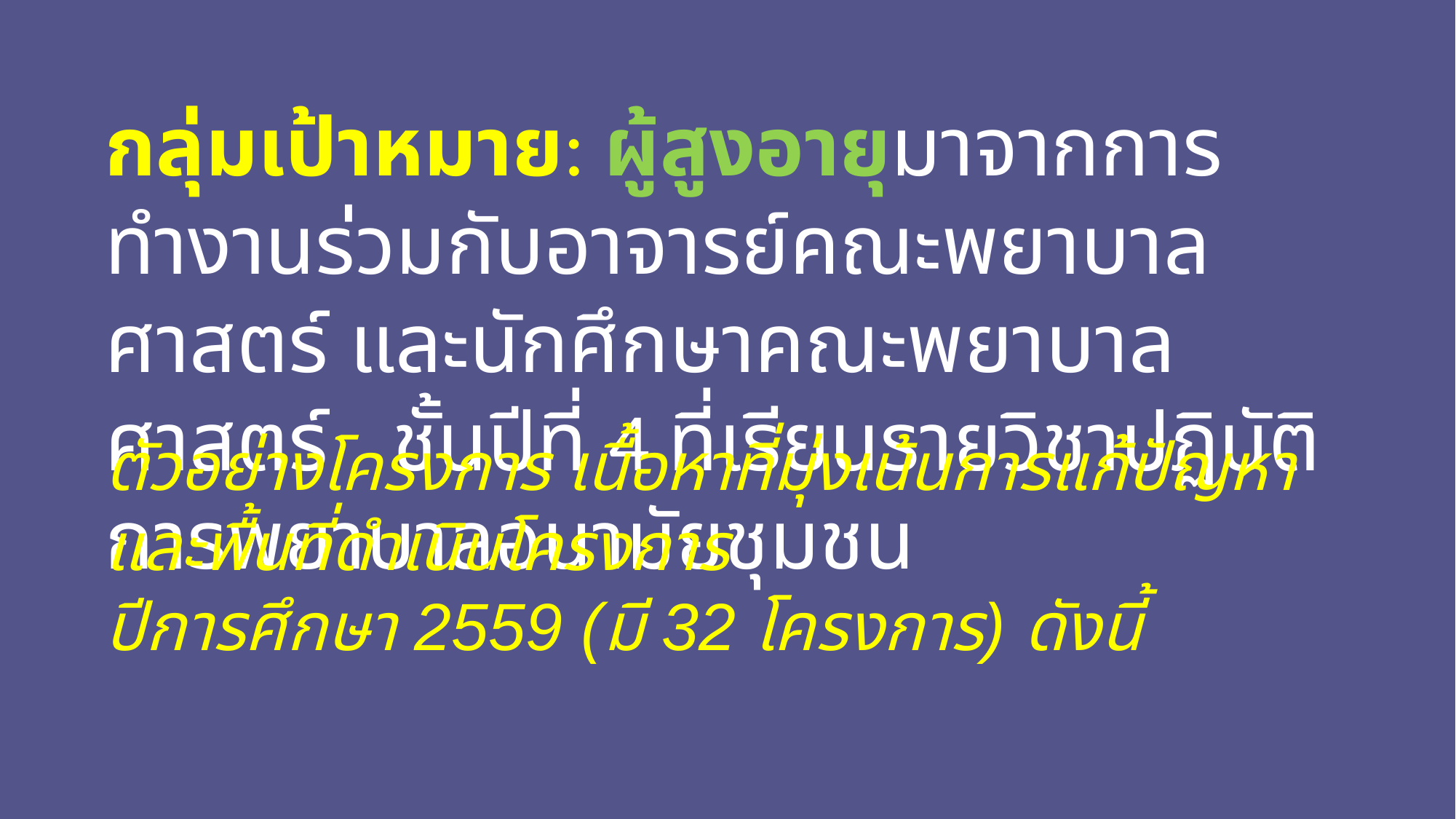

กลุ่มเป้าหมาย: ผู้สูงอายุมาจากการทำงานร่วมกับอาจารย์คณะพยาบาลศาสตร์ และนักศึกษาคณะพยาบาลศาสตร์   ชั้นปีที่ 4 ที่เรียนรายวิชาปฏิบัติการพยาบาลอนามัยชุมชน
ตัวอย่างโครงการ เนื้อหาที่มุ่งเน้นการแก้ปัญหา และพื้นที่ดำเนินโครงการ
ปีการศึกษา 2559 (มี 32 โครงการ) ดังนี้